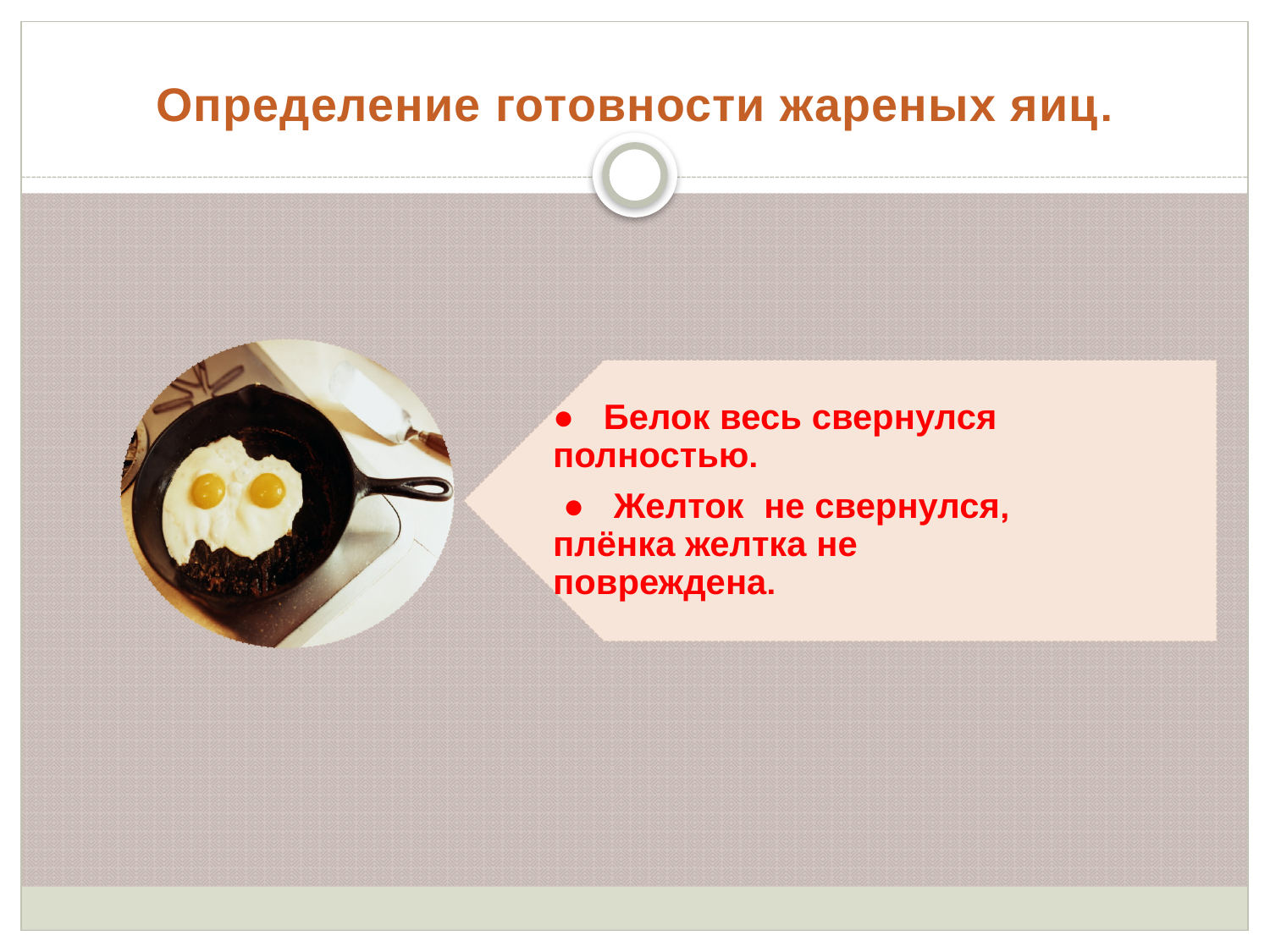

# Определение готовности жареных яиц.
●   Белок весь свернулся полностью.
 ●   Желток  не свернулся, плёнка желтка не повреждена.